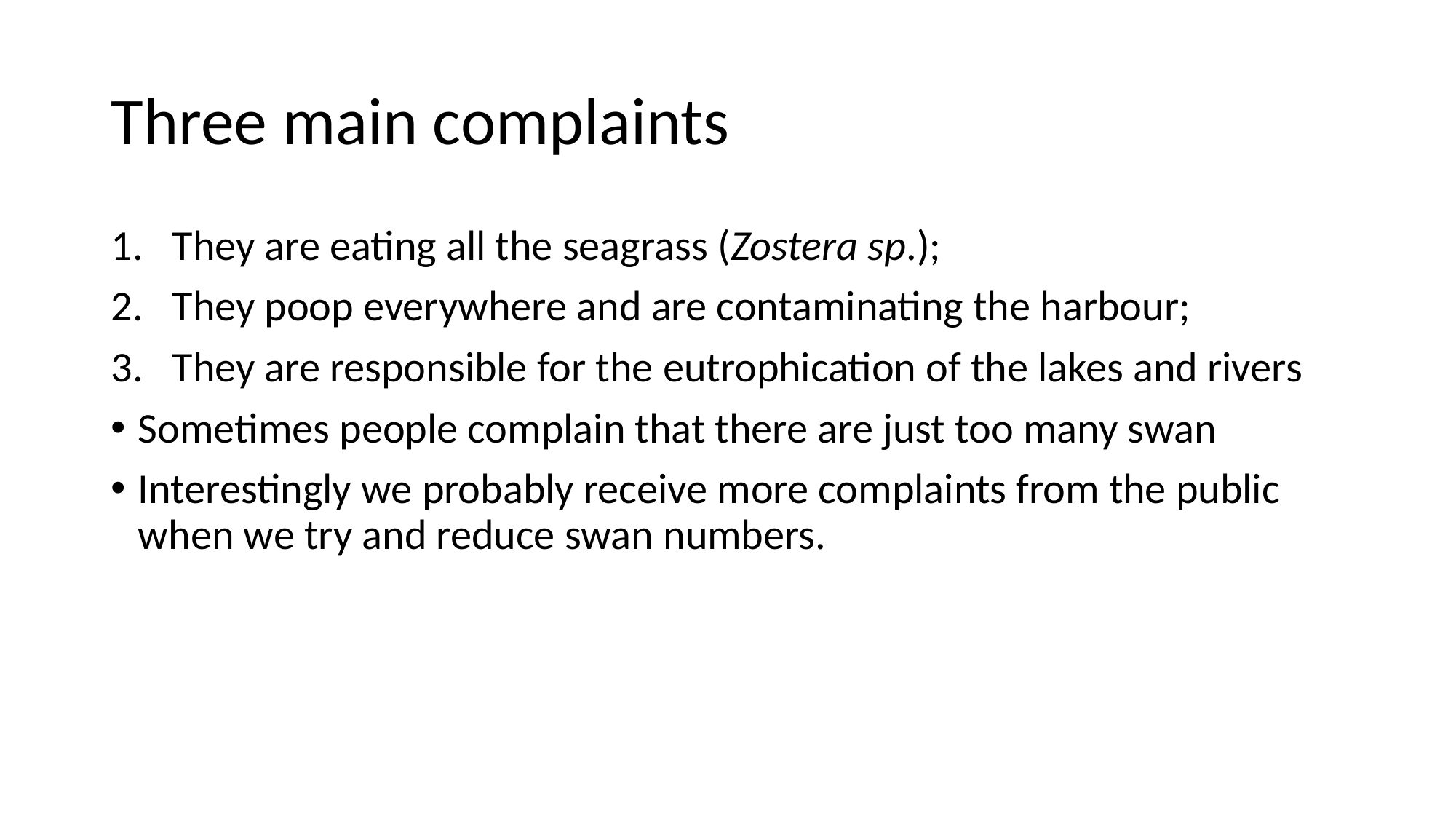

# Three main complaints
They are eating all the seagrass (Zostera sp.);
They poop everywhere and are contaminating the harbour;
They are responsible for the eutrophication of the lakes and rivers
Sometimes people complain that there are just too many swan
Interestingly we probably receive more complaints from the public when we try and reduce swan numbers.